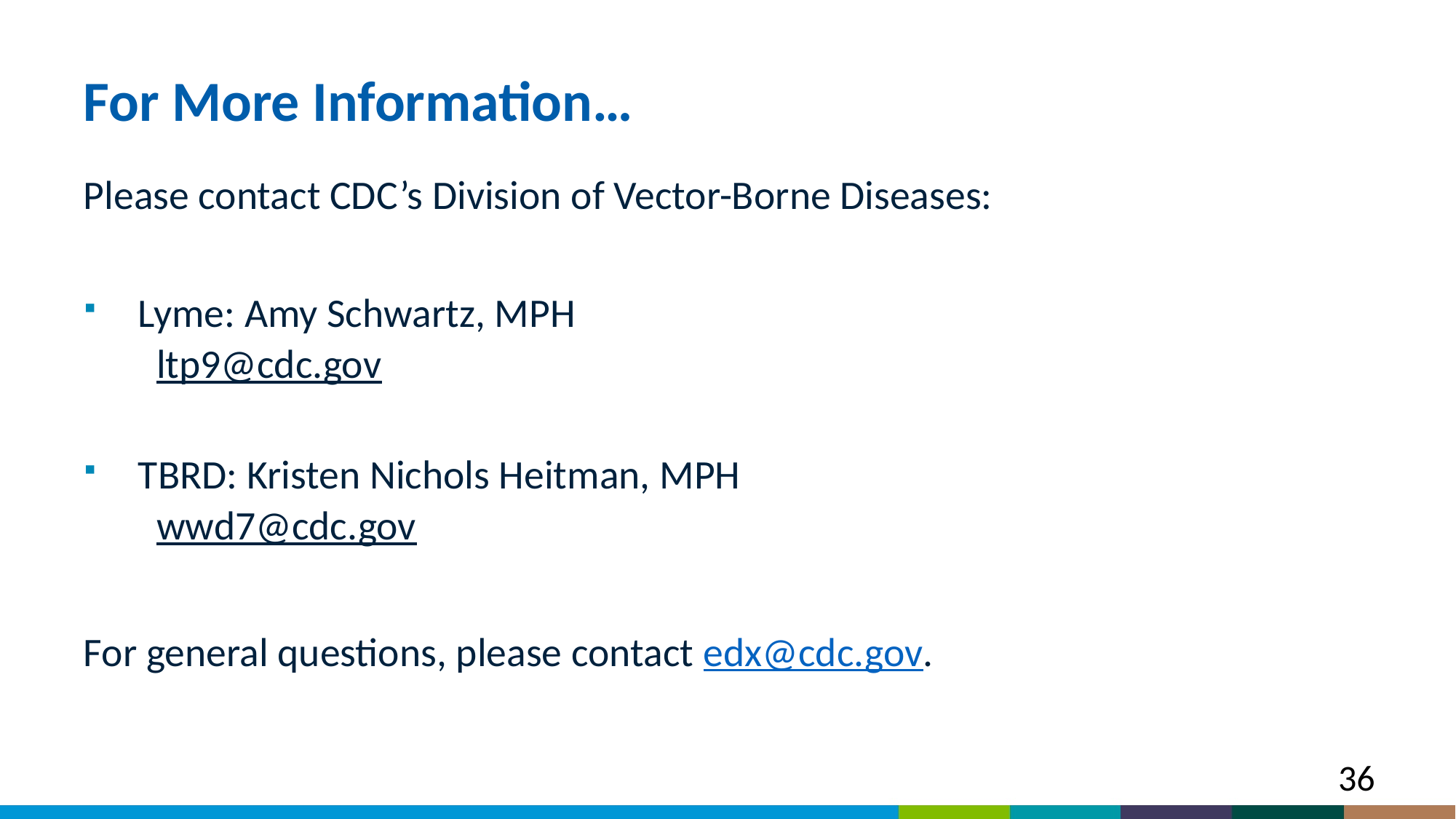

# For More Information…
Please contact CDC’s Division of Vector-Borne Diseases:

Lyme: Amy Schwartz, MPH
ltp9@cdc.gov

TBRD: Kristen Nichols Heitman, MPH
wwd7@cdc.gov

For general questions, please contact edx@cdc.gov.